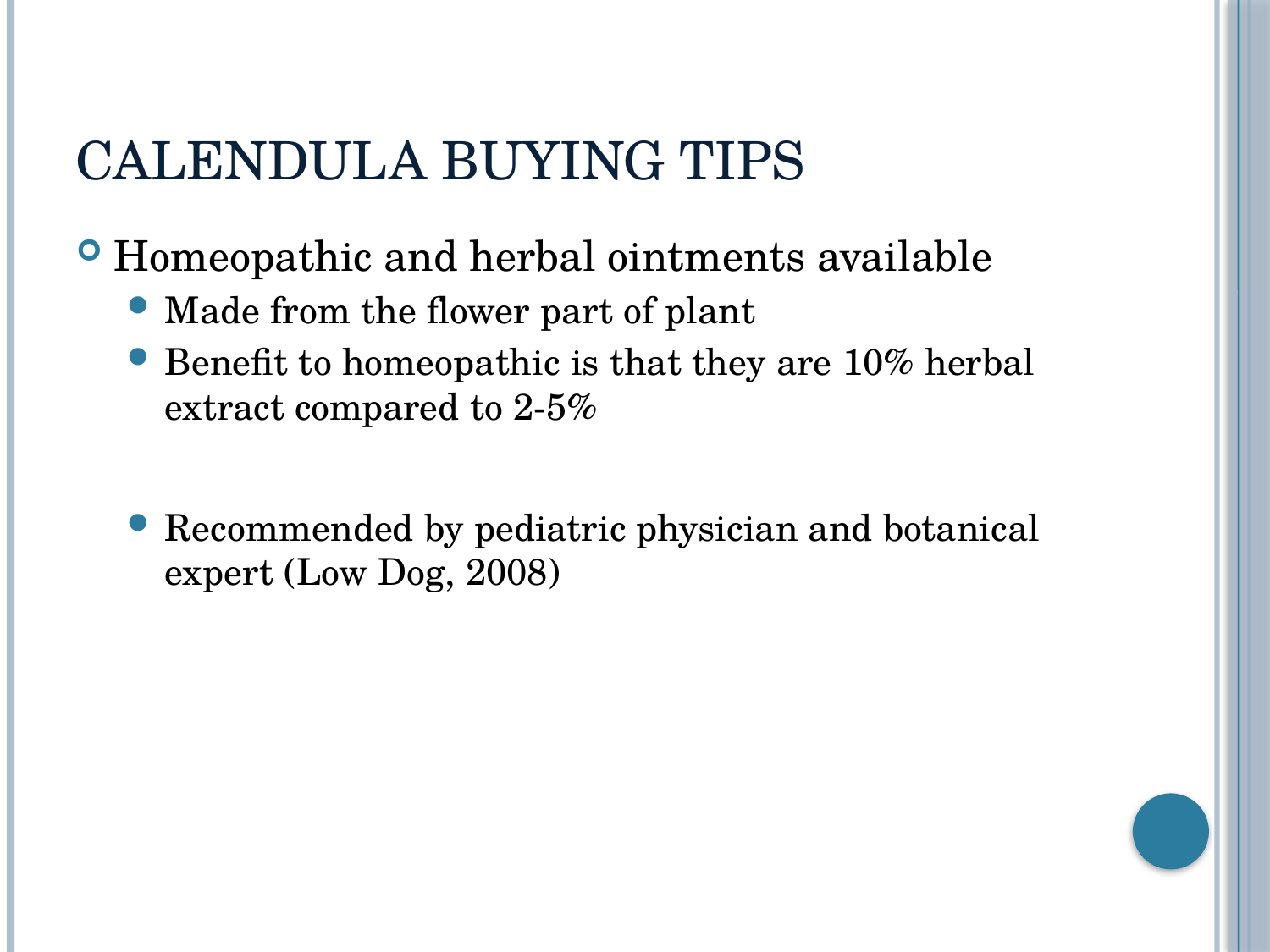

# Calendula buying tips
Homeopathic and herbal ointments available
Made from the flower part of plant
Benefit to homeopathic is that they are 10% herbal extract compared to 2-5%

Recommended by pediatric physician and botanical expert (Low Dog, 2008)